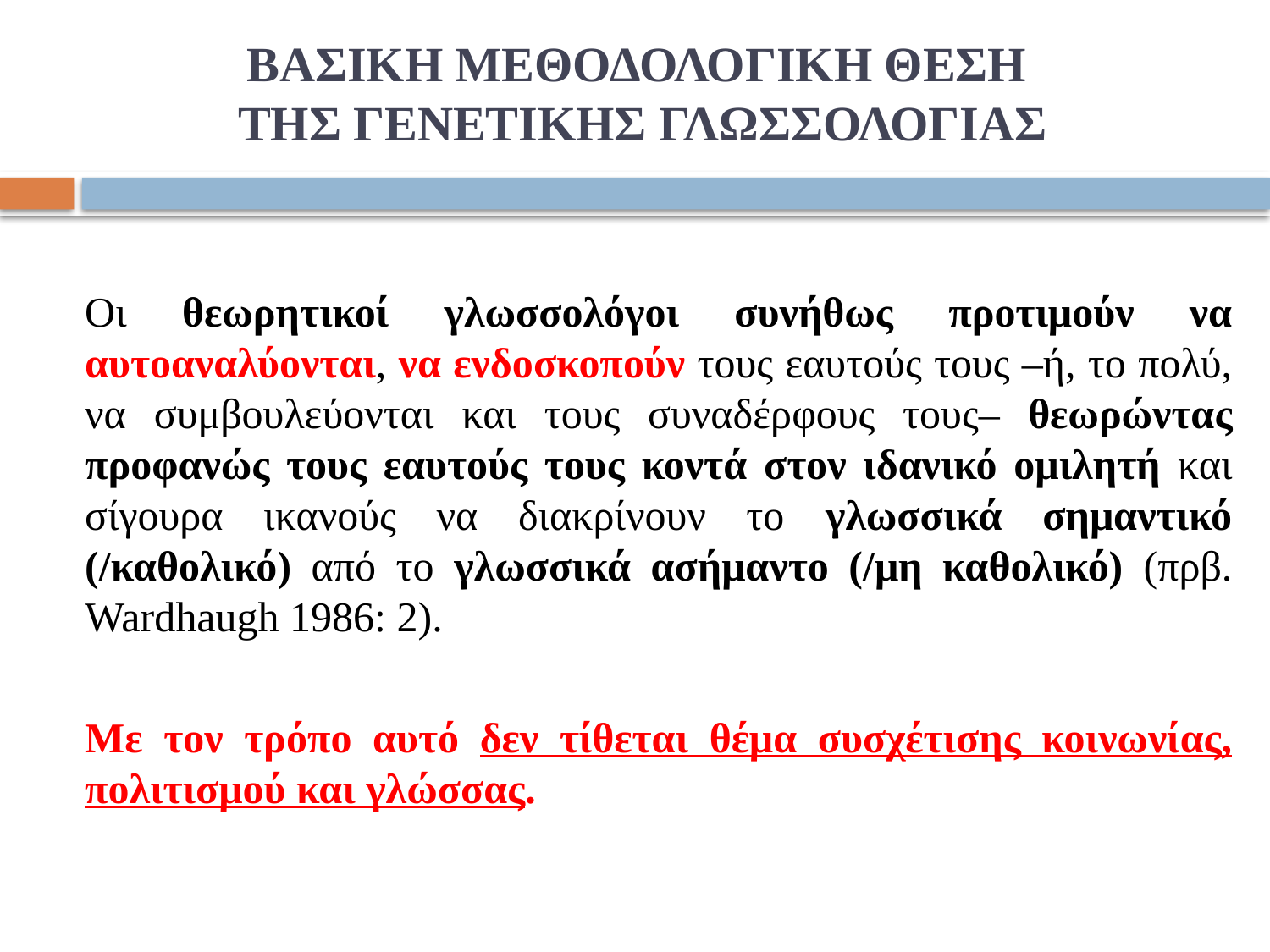

# BΑΣΙΚΗ ΜΕΘΟΔΟΛΟΓΙΚΗ ΘΕΣΗ ΤΗΣ ΓΕΝΕΤΙΚΗΣ ΓΛΩΣΣΟΛΟΓΙΑΣ

Οι θεωρητικοί γλωσσολόγοι συνήθως προτιμούν να αυτοαναλύονται, να ενδοσκοπούν τους εαυτούς τους –ή, το πολύ, να συμβουλεύονται και τους συναδέρφους τους– θεωρώντας προφανώς τους εαυτούς τους κοντά στον ιδανικό ομιλητή και σίγουρα ικανούς να διακρίνουν το γλωσσικά σημαντικό (/καθολικό) από το γλωσσικά ασήμαντο (/μη καθολικό) (πρβ. Wardhaugh 1986: 2).

Με τον τρόπο αυτό δεν τίθεται θέμα συσχέτισης κοινωνίας, πολιτισμού και γλώσσας.